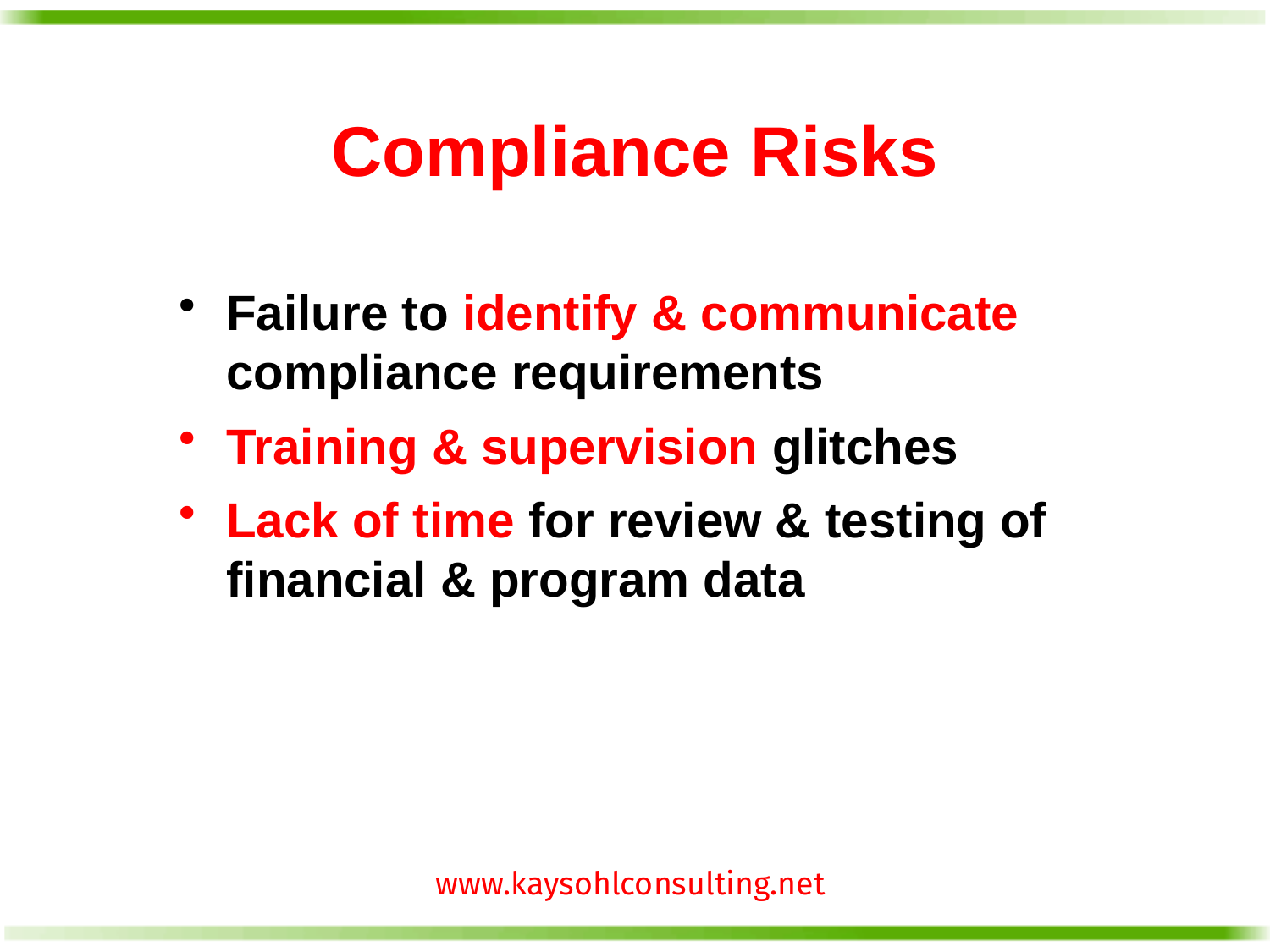

# Compliance Risks
Failure to identify & communicate compliance requirements
Training & supervision glitches
Lack of time for review & testing of financial & program data